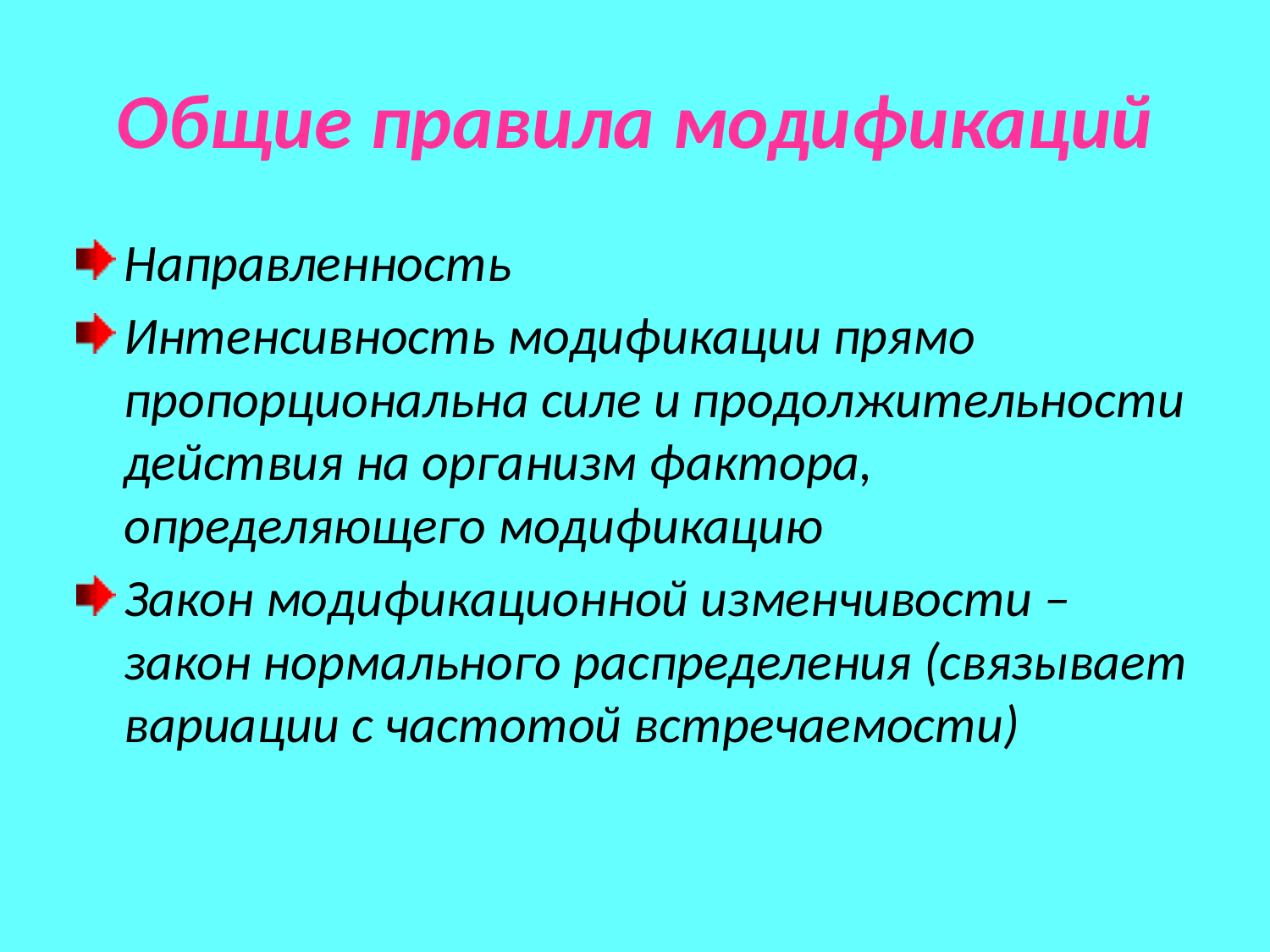

# Общие правила модификаций
Направленность
Интенсивность модификации прямо пропорциональна силе и продолжительности действия на организм фактора, определяющего модификацию
Закон модификационной изменчивости – закон нормального распределения (связывает вариации с частотой встречаемости)